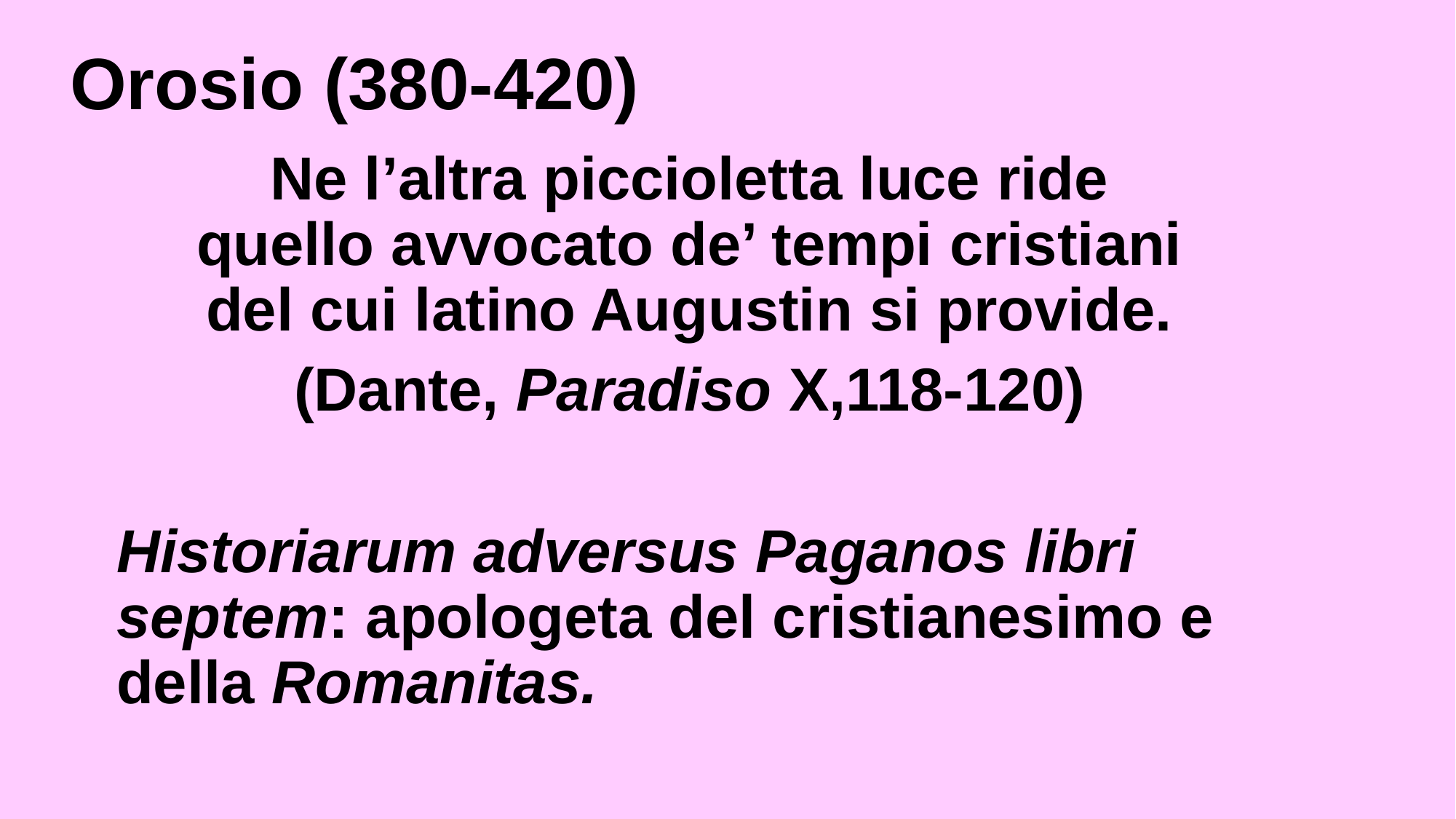

# Orosio (380-420)
Ne l’altra piccioletta luce ride
quello avvocato de’ tempi cristiani
del cui latino Augustin si provide.
(Dante, Paradiso X,118-120)

Historiarum adversus Paganos libri septem: apologeta del cristianesimo e della Romanitas.